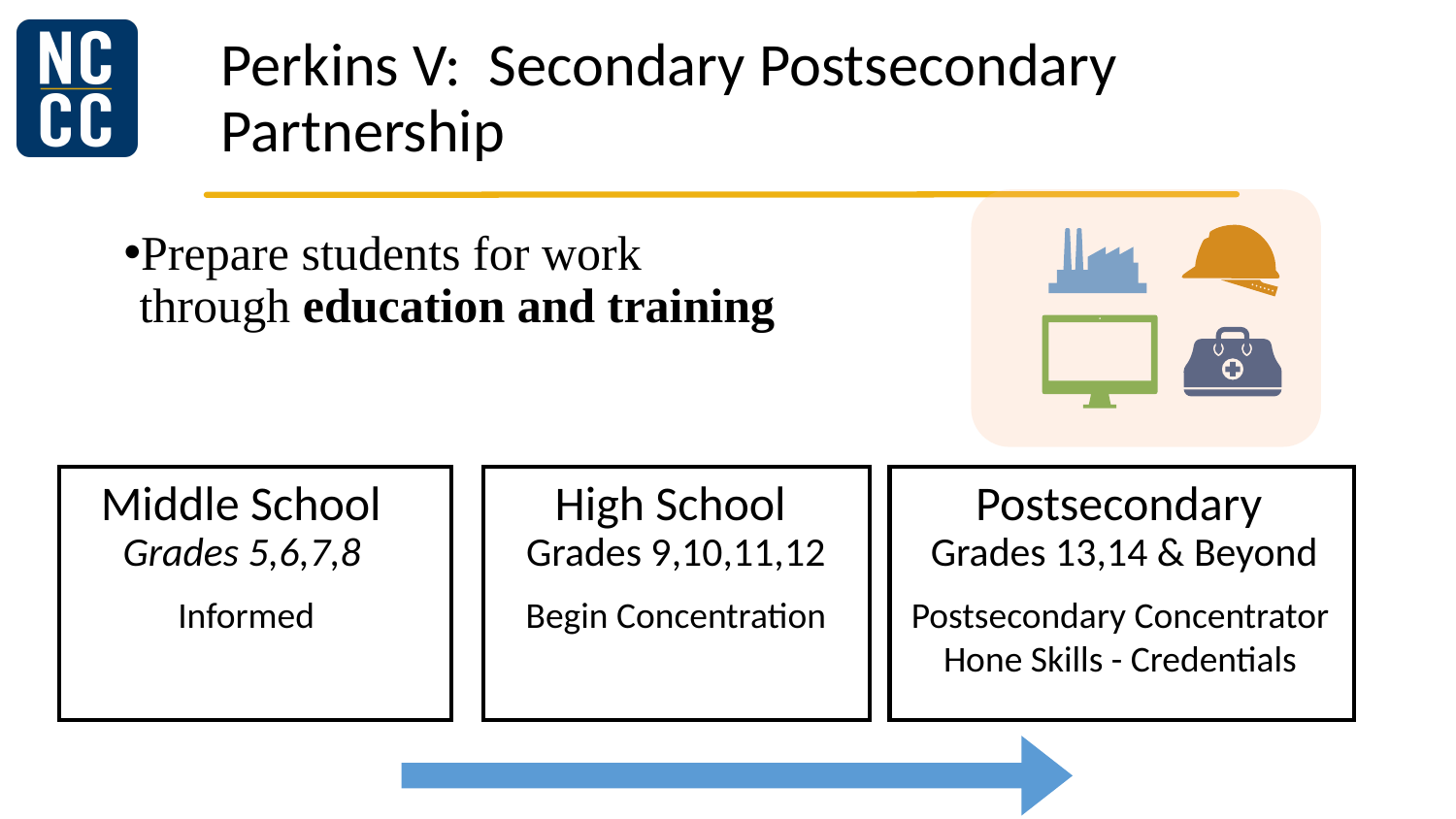

# Perkins V:  Secondary Postsecondary Partnership

Prepare students for work through education and training

Middle School
High School
Postsecondary
Grades 5,6,7,8
Grades 9,10,11,12
Grades 13,14 & Beyond
Informed
Begin Concentration
Postsecondary Concentrator
Hone Skills - Credentials